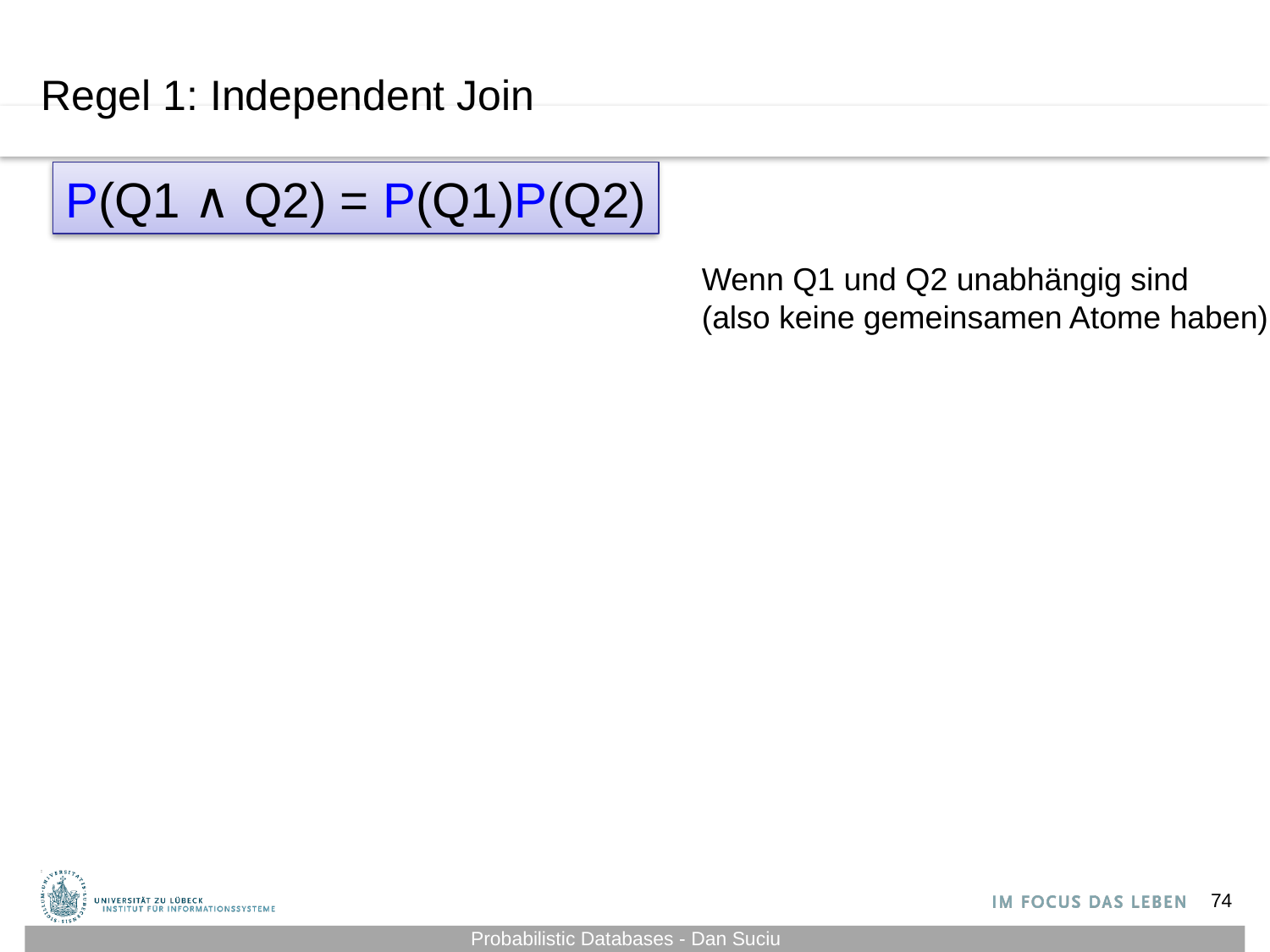

Regel 1: Independent Join

P(Q1 ∧ Q2) = P(Q1)P(Q2)
Wenn Q1 und Q2 unabhängig sind
(also keine gemeinsamen Atome haben)
74
Probabilistic Databases - Dan Suciu